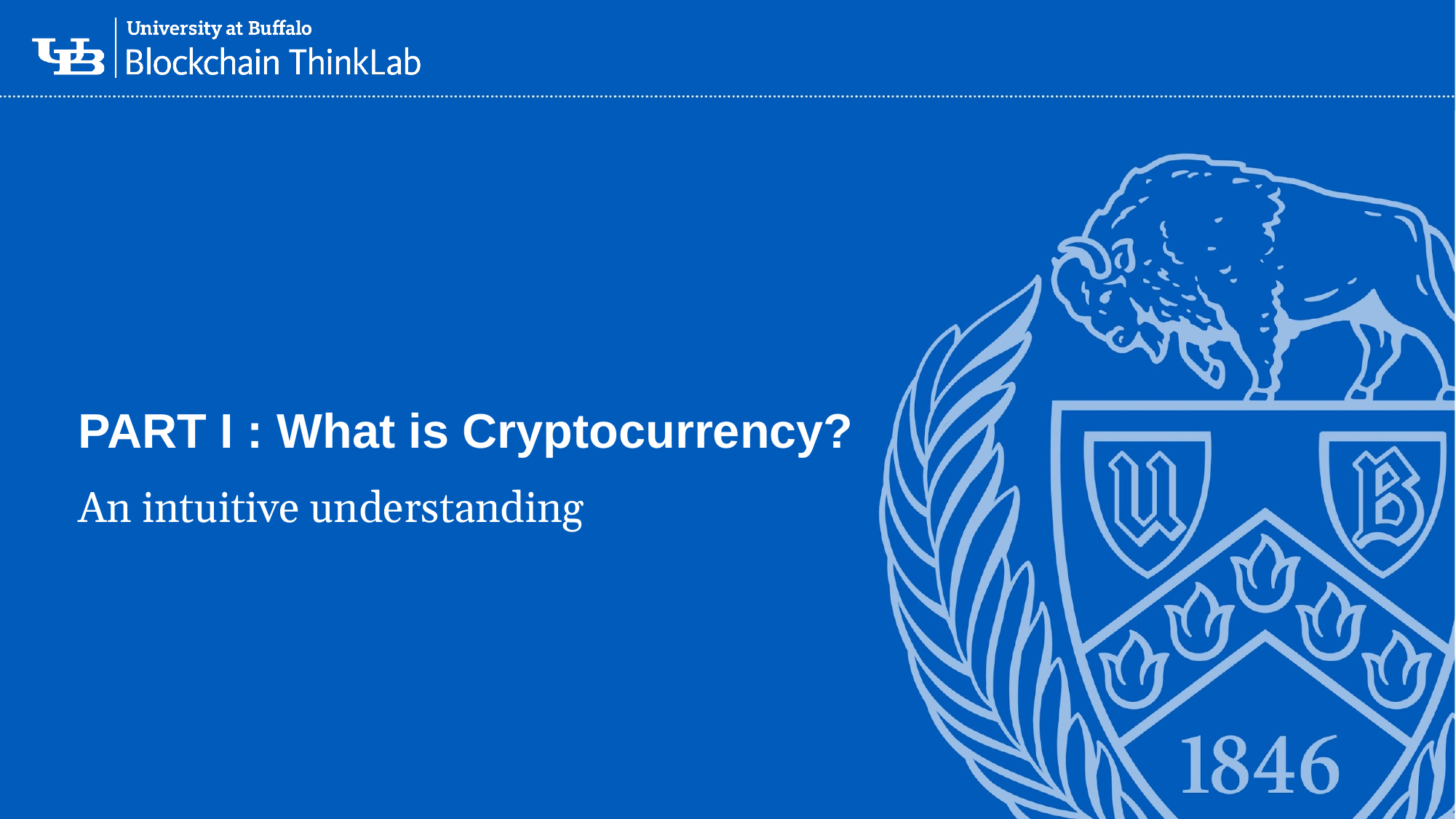

# PART I : What is Cryptocurrency?
An intuitive understanding